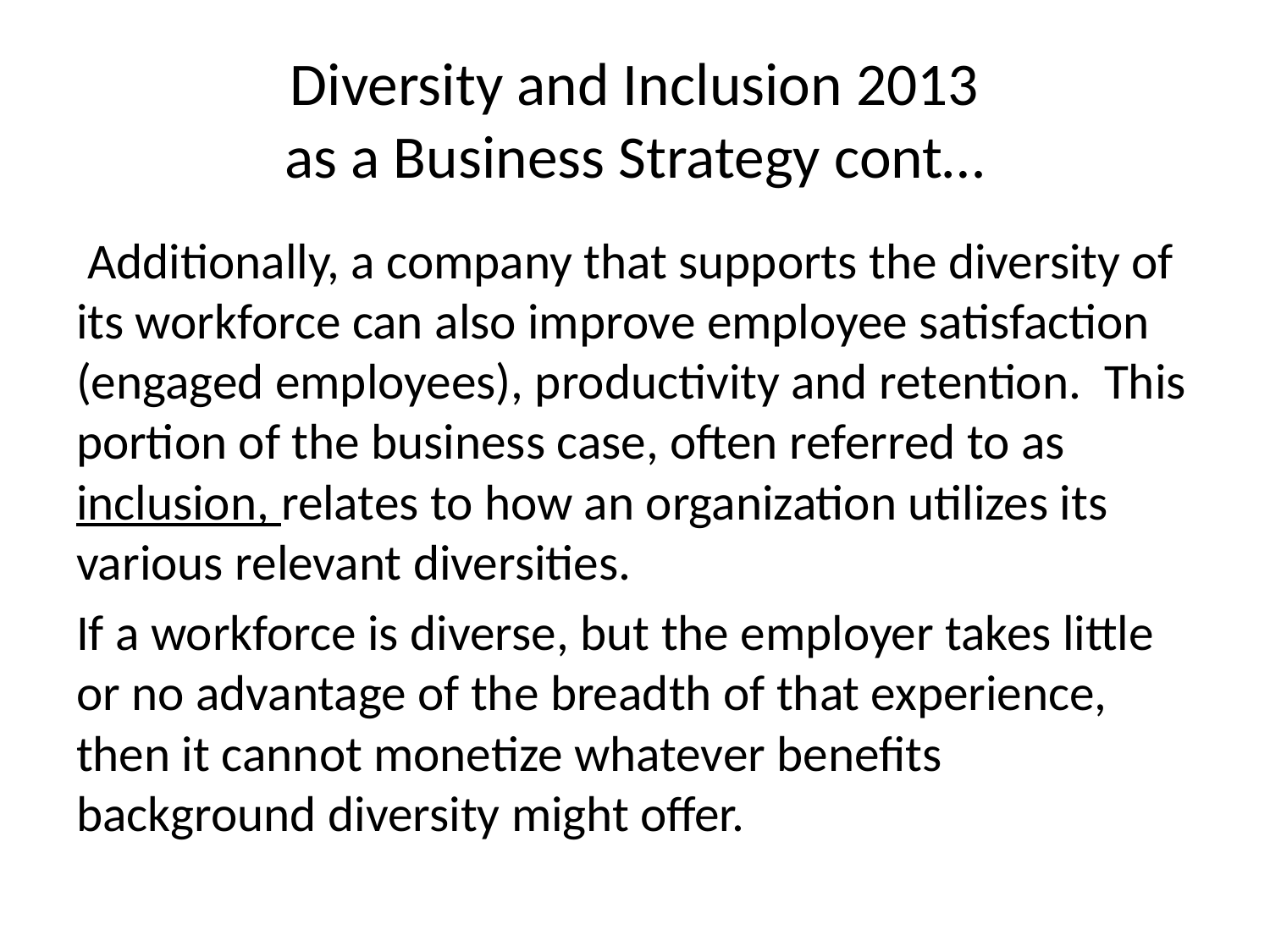

# Diversity and Inclusion 2013 as a Business Strategy cont…
 Additionally, a company that supports the diversity of its workforce can also improve employee satisfaction (engaged employees), productivity and retention.  This portion of the business case, often referred to as inclusion, relates to how an organization utilizes its various relevant diversities.
If a workforce is diverse, but the employer takes little or no advantage of the breadth of that experience, then it cannot monetize whatever benefits background diversity might offer.